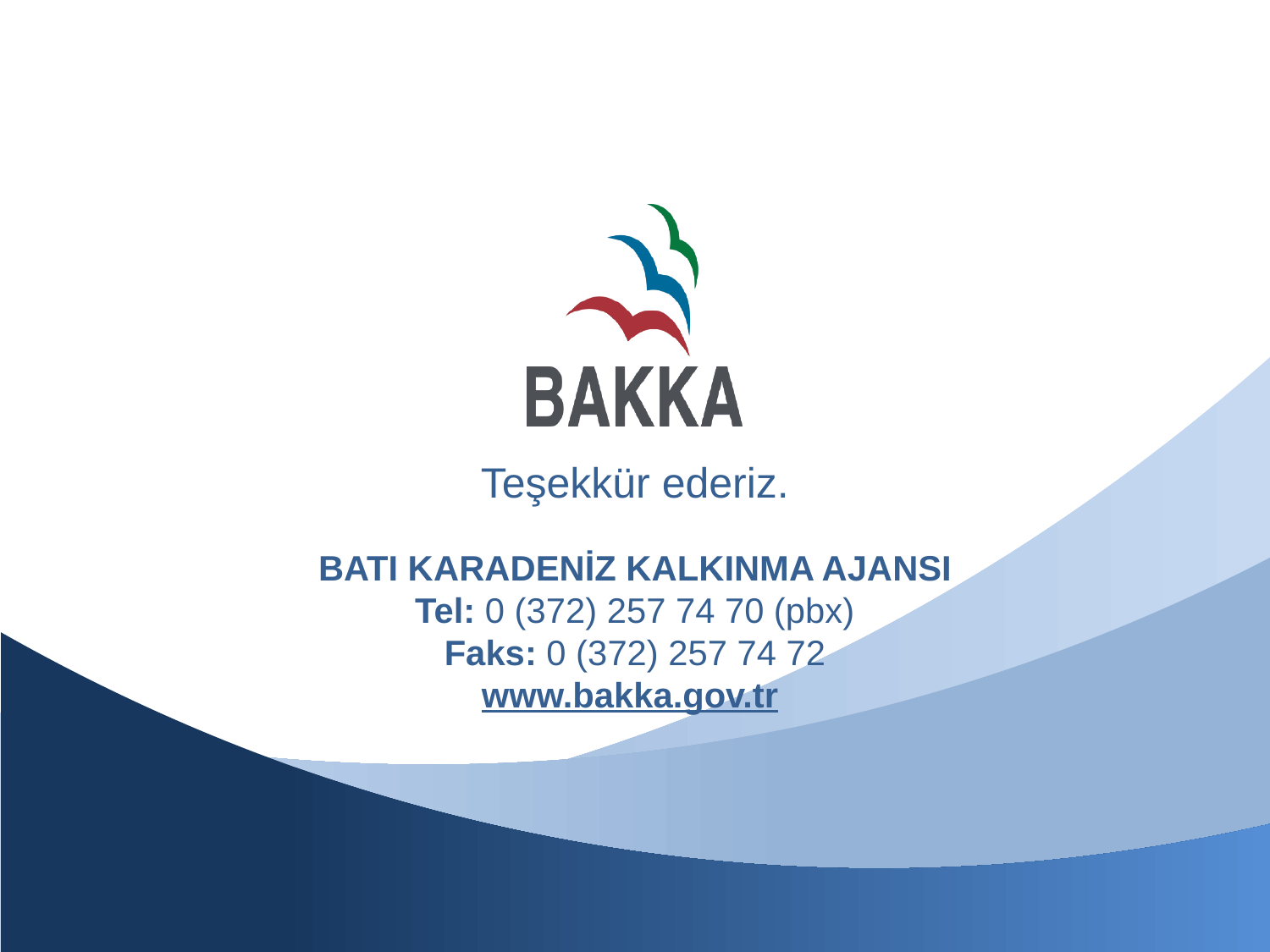

Teşekkür ederiz.
BATI KARADENİZ KALKINMA AJANSI
Tel: 0 (372) 257 74 70 (pbx)
Faks: 0 (372) 257 74 72
www.bakka.gov.tr